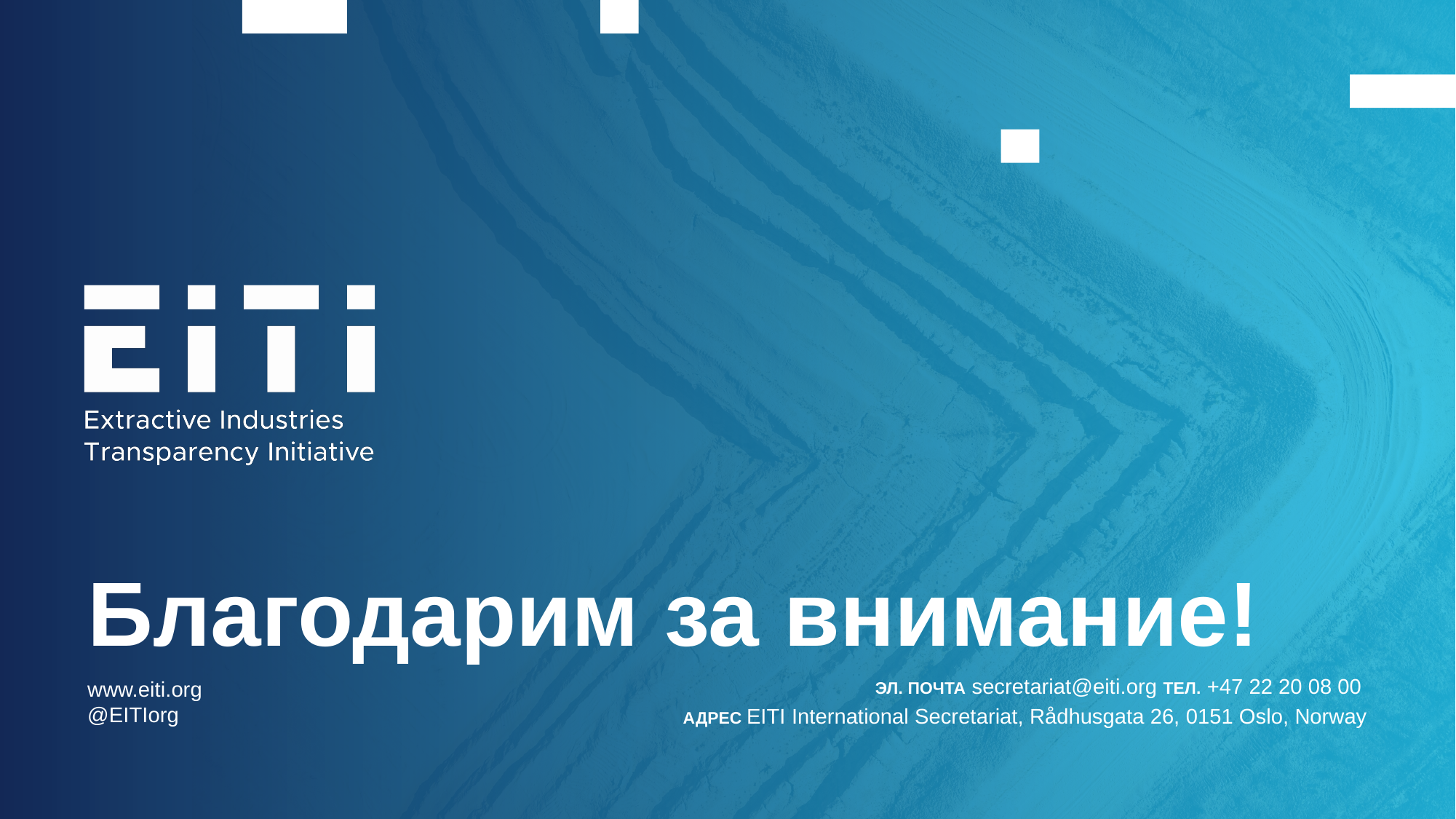

Благодарим за внимание!

ЭЛ. ПОЧТА secretariat@eiti.org ТЕЛ. +47 22 20 08 00
АДРЕС EITI International Secretariat, Rådhusgata 26, 0151 Oslo, Norway